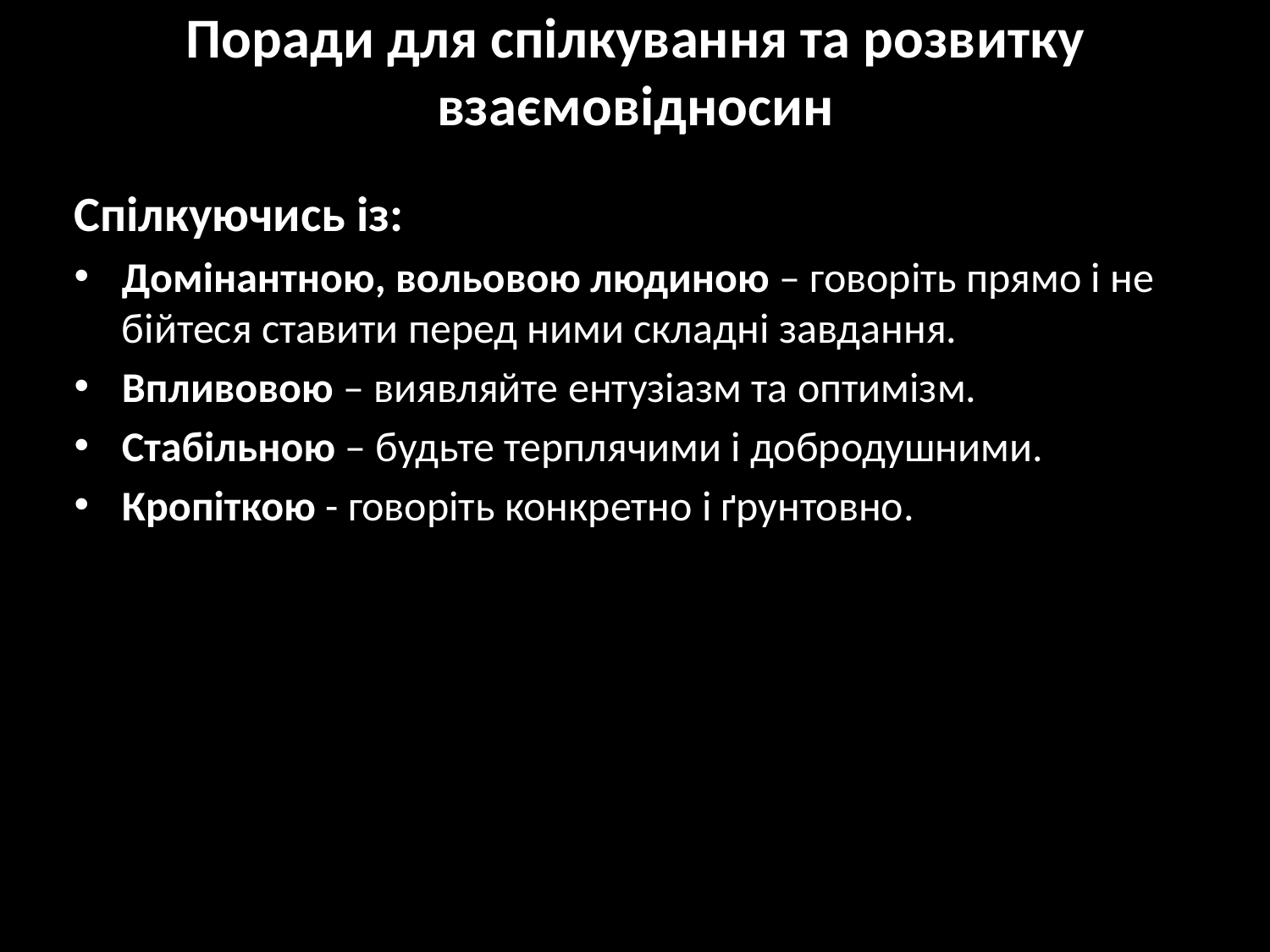

Поради для спілкування та розвитку взаємовідносин

Спілкуючись із:
Домінантною, вольовою людиною – говоріть прямо і не бійтеся ставити перед ними складні завдання.
Впливовою – виявляйте ентузіазм та оптимізм.
Стабільною – будьте терплячими і добродушними.
Кропіткою - говоріть конкретно і ґрунтовно.